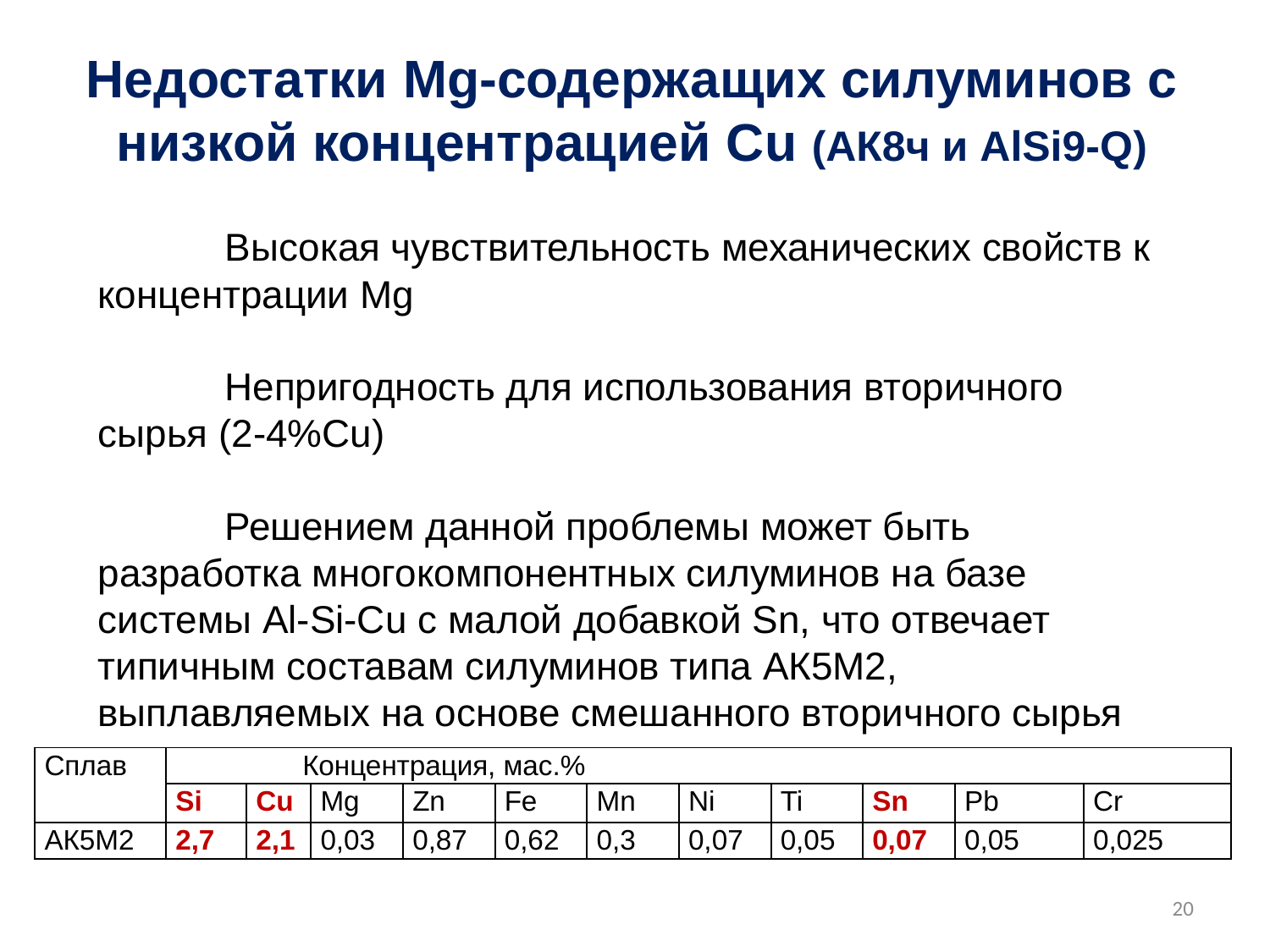

# Недостатки Mg-содержащих силуминов с низкой концентрацией Cu (АК8ч и AlSi9-Q)
	Высокая чувствительность механических свойств к концентрации Mg

	Непригодность для использования вторичного сырья (2-4%Cu)

	Решением данной проблемы может быть разработка многокомпонентных силуминов на базе системы Al-Si-Cu с малой добавкой Sn, что отвечает типичным составам силуминов типа АК5М2, выплавляемых на основе смешанного вторичного сырья

| Сплав | Концентрация, мас.% |  |  |  |  |  |  |  |  |  |  |
| --- | --- | --- | --- | --- | --- | --- | --- | --- | --- | --- | --- |
|  | Si | Cu | Mg | Zn | Fe | Mn | Ni | Ti | Sn | Pb | Cr |
| АК5М2 | 2,7 | 2,1 | 0,03 | 0,87 | 0,62 | 0,3 | 0,07 | 0,05 | 0,07 | 0,05 | 0,025 |
20